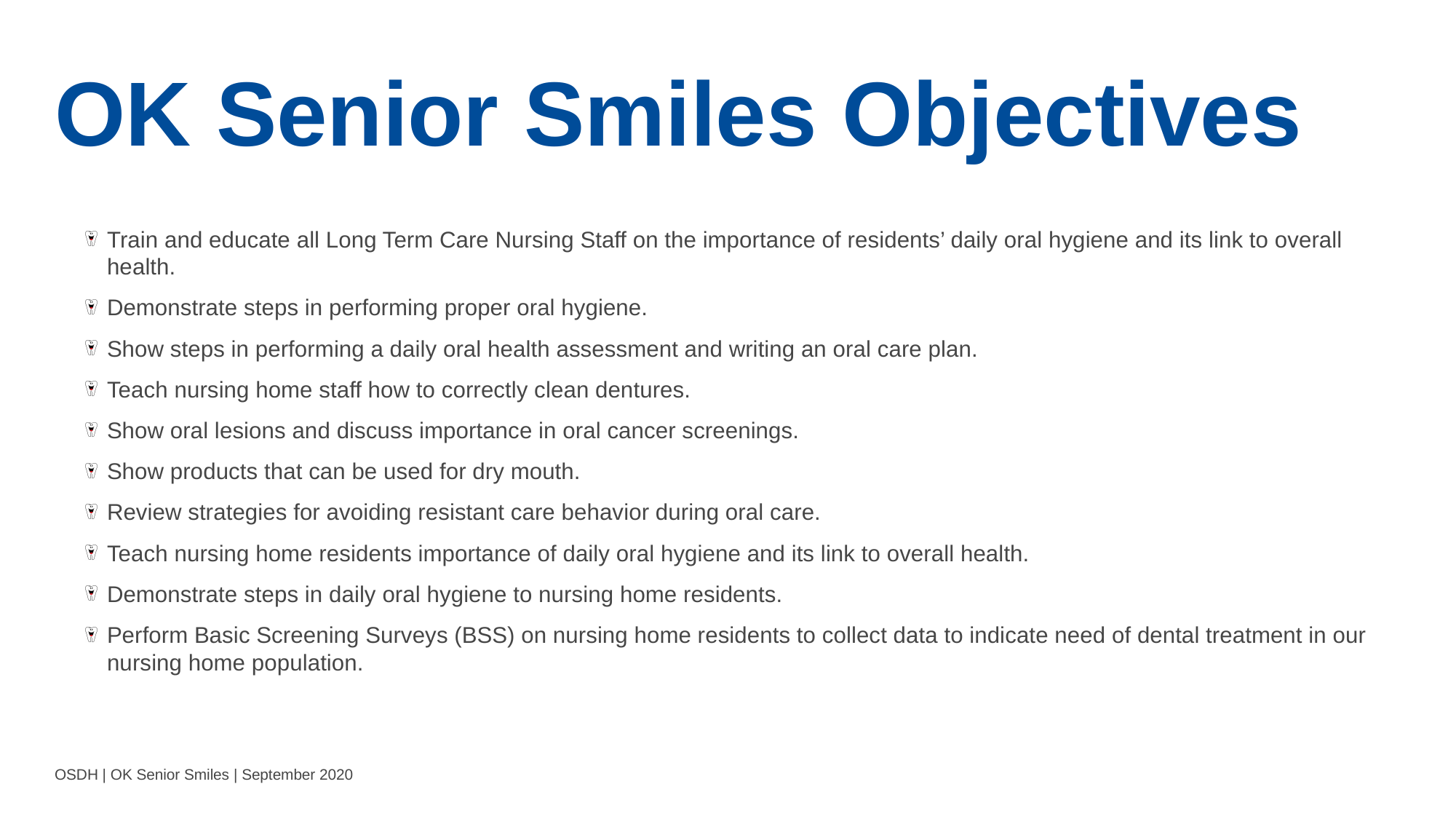

# OK Senior Smiles Objectives
Train and educate all Long Term Care Nursing Staff on the importance of residents’ daily oral hygiene and its link to overall health.
Demonstrate steps in performing proper oral hygiene.
Show steps in performing a daily oral health assessment and writing an oral care plan.
Teach nursing home staff how to correctly clean dentures.
Show oral lesions and discuss importance in oral cancer screenings.
Show products that can be used for dry mouth.
Review strategies for avoiding resistant care behavior during oral care.
Teach nursing home residents importance of daily oral hygiene and its link to overall health.
Demonstrate steps in daily oral hygiene to nursing home residents.
Perform Basic Screening Surveys (BSS) on nursing home residents to collect data to indicate need of dental treatment in our nursing home population.
OSDH | OK Senior Smiles | September 2020